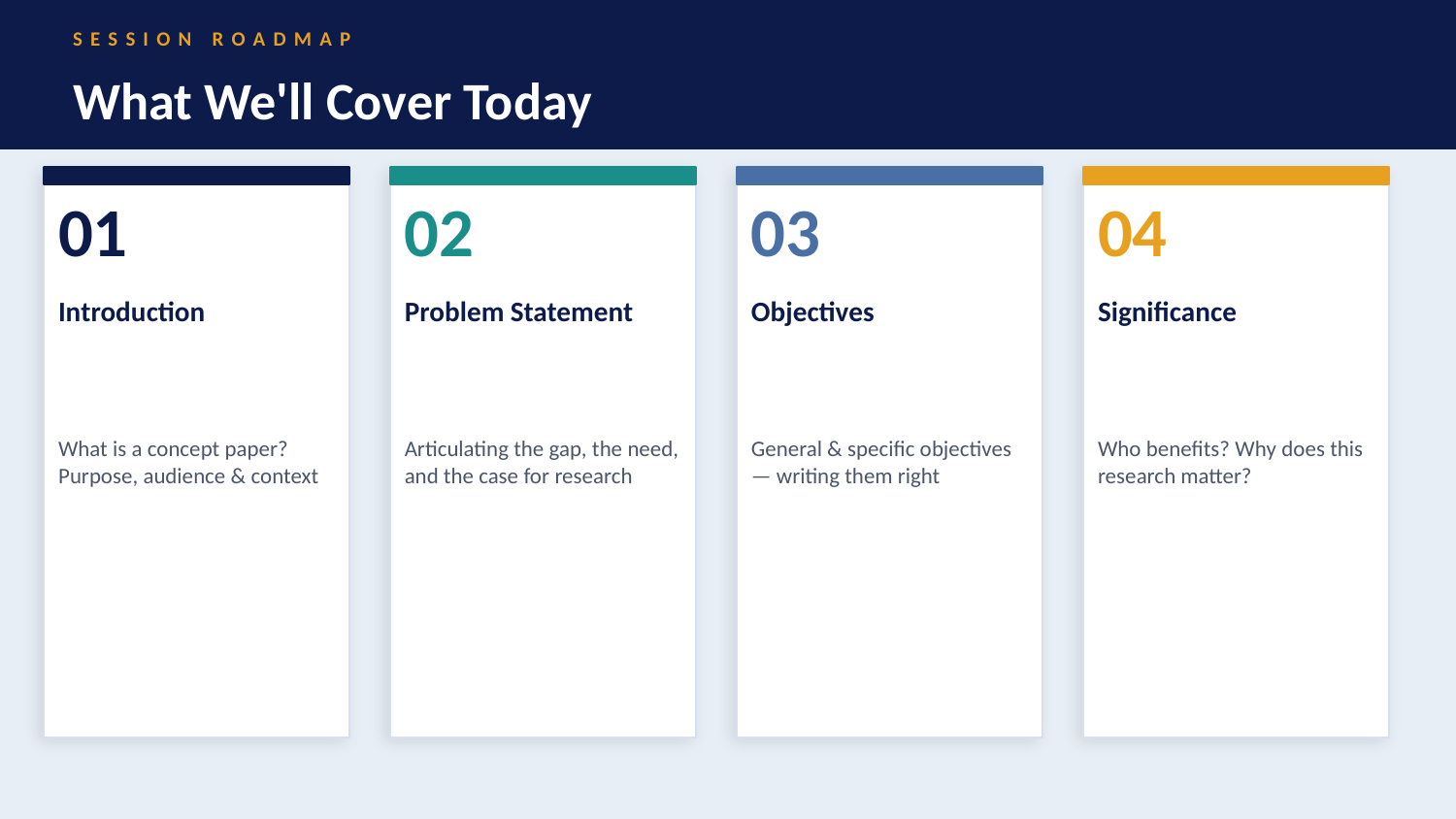

SESSION ROADMAP
What We'll Cover Today

01
02
03
04
Introduction
Problem Statement
Objectives
Significance
What is a concept paper? Purpose, audience & context
Articulating the gap, the need, and the case for research
General & specific objectives — writing them right
Who benefits? Why does this research matter?